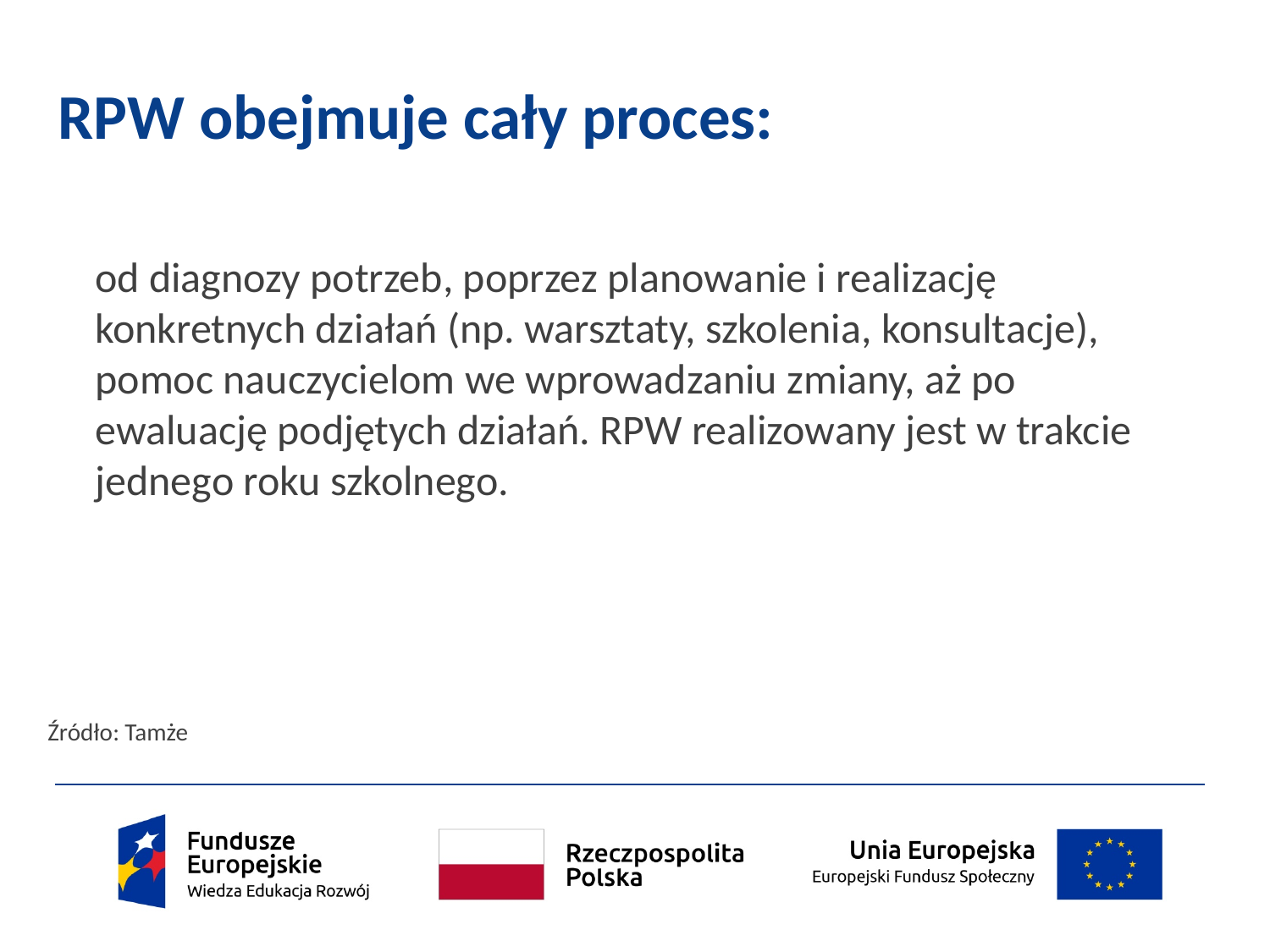

# RPW obejmuje cały proces:

     od diagnozy potrzeb, poprzez planowanie i realizację konkretnych działań (np. warsztaty, szkolenia, konsultacje), pomoc nauczycielom we wprowadzaniu zmiany, aż po ewaluację podjętych działań. RPW realizowany jest w trakcie jednego roku szkolnego.

Źródło: Tamże